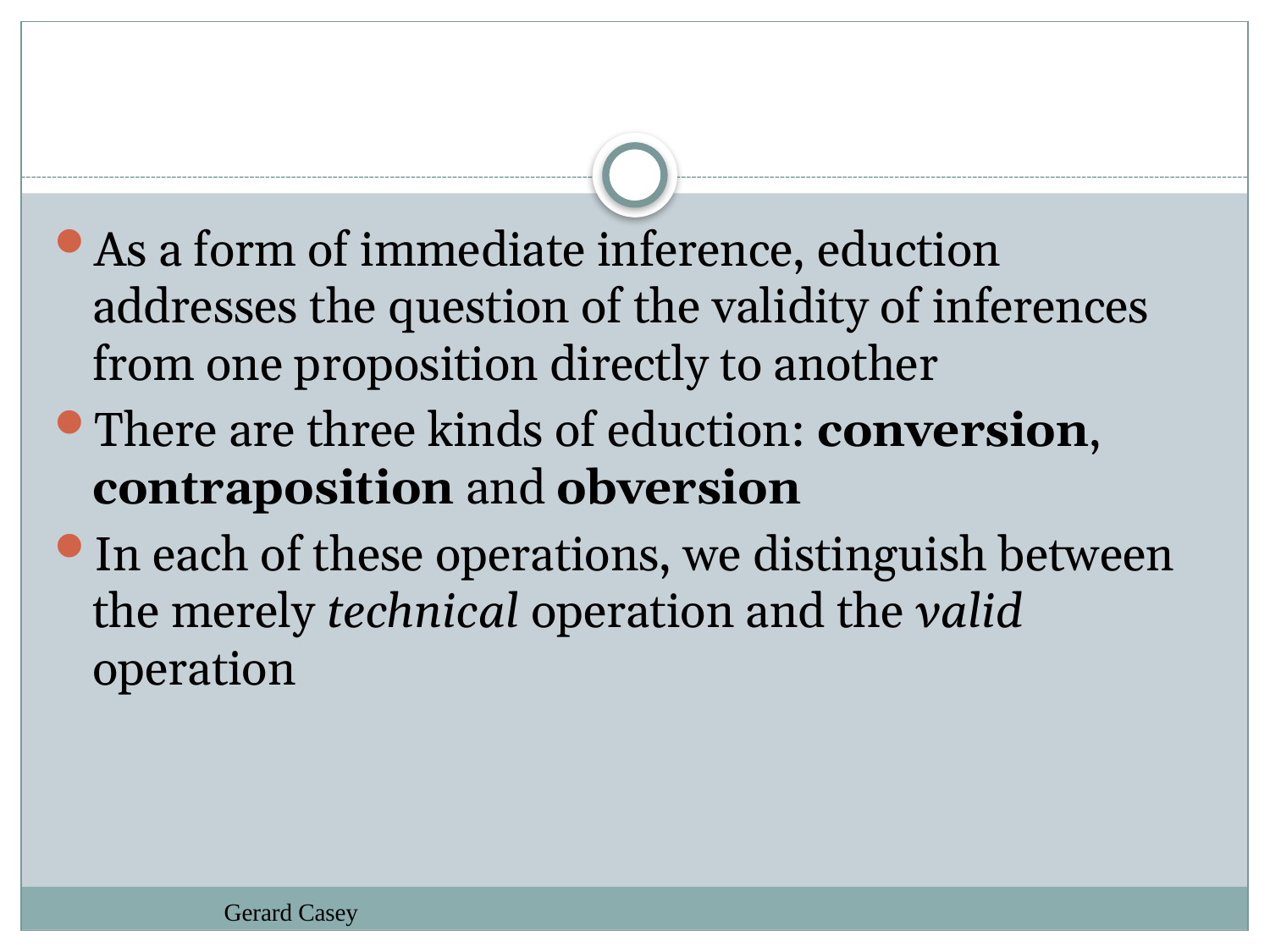

#
As a form of immediate inference, eduction addresses the question of the validity of inferences from one proposition directly to another
There are three kinds of eduction: conversion, contraposition and obversion
In each of these operations, we distinguish between the merely technical operation and the valid operation
Gerard Casey